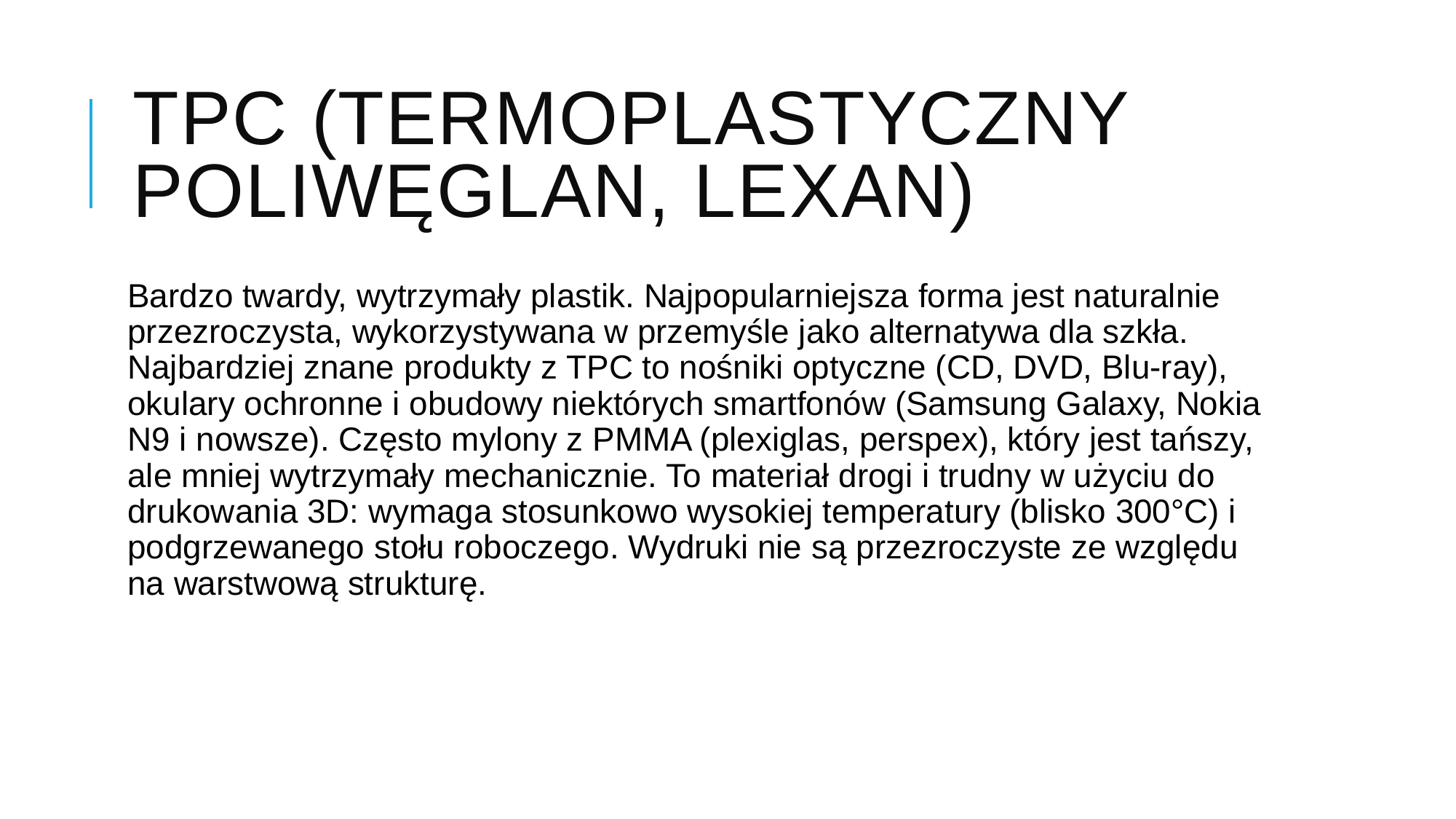

# TPC (termoplastyczny poliwęglan, Lexan)
Bardzo twardy, wytrzymały plastik. Najpopularniejsza forma jest naturalnie przezroczysta, wykorzystywana w przemyśle jako alternatywa dla szkła. Najbardziej znane produkty z TPC to nośniki optyczne (CD, DVD, Blu-ray), okulary ochronne i obudowy niektórych smartfonów (Samsung Galaxy, Nokia N9 i nowsze). Często mylony z PMMA (plexiglas, perspex), który jest tańszy, ale mniej wytrzymały mechanicznie. To materiał drogi i trudny w użyciu do drukowania 3D: wymaga stosunkowo wysokiej temperatury (blisko 300°C) i podgrzewanego stołu roboczego. Wydruki nie są przezroczyste ze względu na warstwową strukturę.